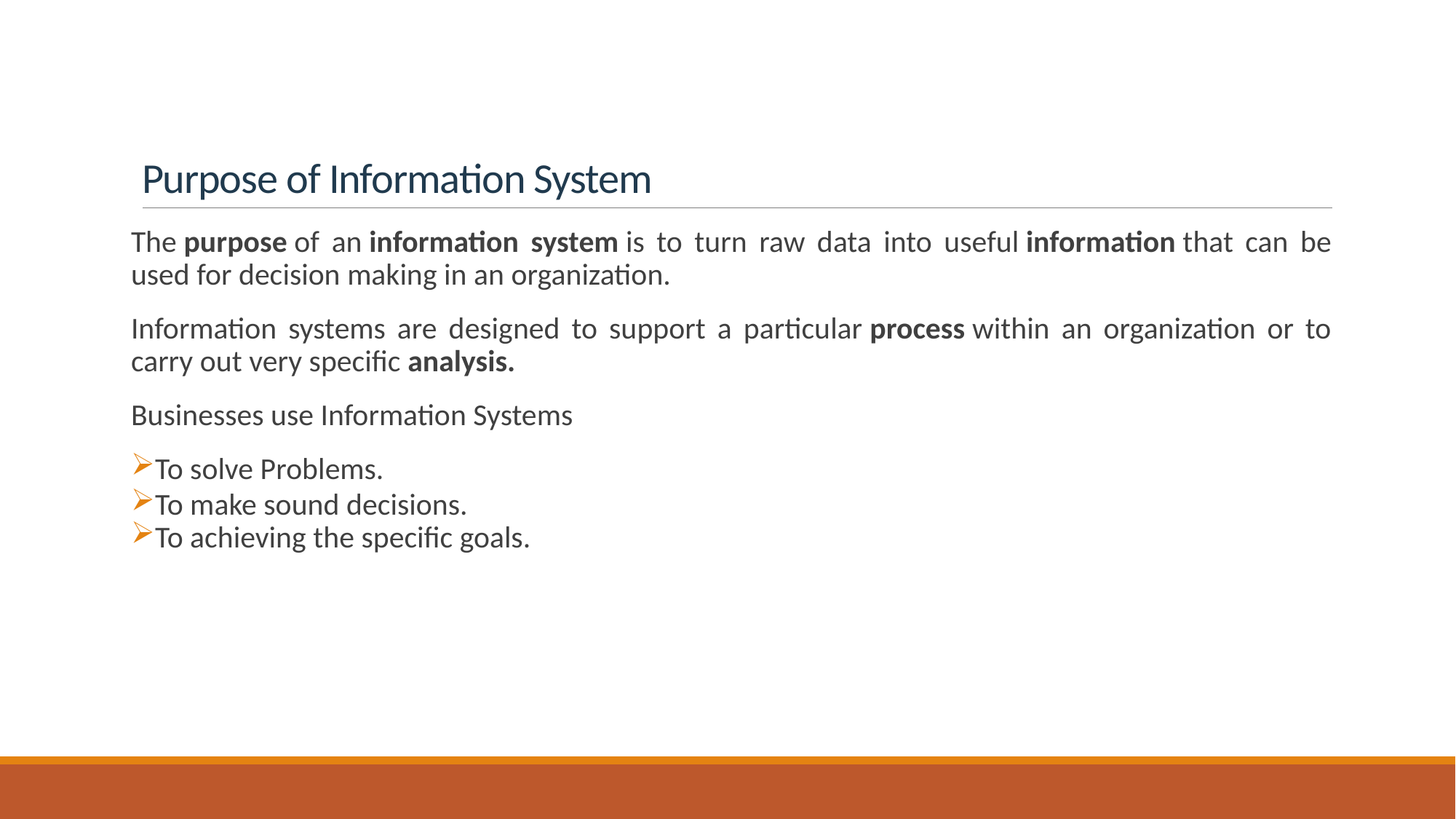

# Purpose of Information System
The purpose of an information system is to turn raw data into useful information that can be used for decision making in an organization.
Information systems are designed to support a particular process within an organization or to carry out very specific analysis.
Businesses use Information Systems
To solve Problems.
To make sound decisions.
To achieving the specific goals.